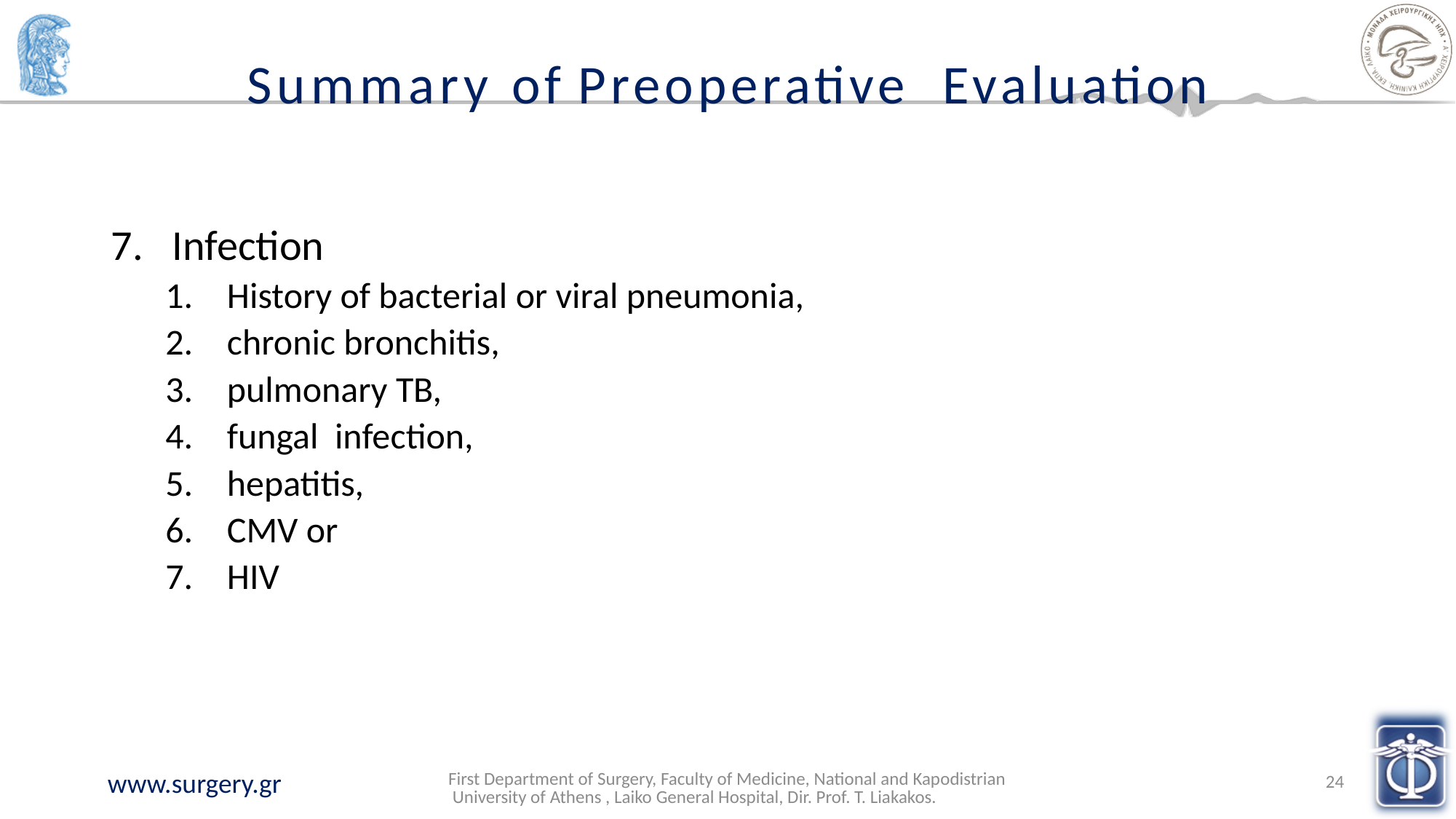

# Summary of Preoperative  Evaluation
Infection
History of bacterial or viral pneumonia,
chronic bronchitis,
pulmonary TB,
fungal  infection,
hepatitis,
CMV or
HIV

First Department of Surgery, Faculty of Medicine, National and Kapodistrian University of Athens , Laiko General Hospital, Dir. Prof. T. Liakakos.
24